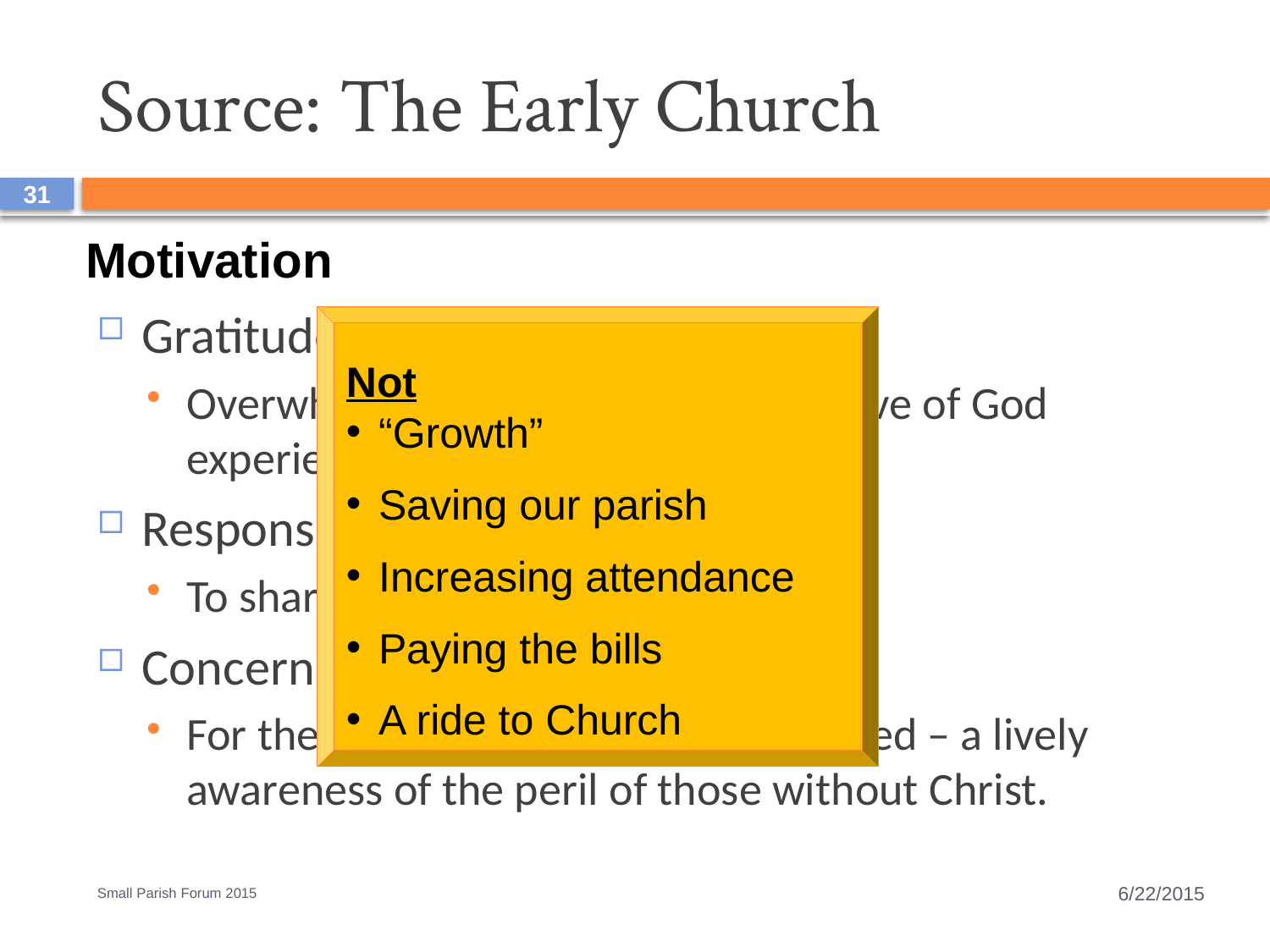

# Source: The Early Church
31
Motivation

Gratitude
Overwhelming appreciation of the love of God experienced through Jesus Christ.
Responsibility
To share the message of God’s love
Concern
For the well being of the unevangelized – a lively awareness of the peril of those without Christ.

Not
“Growth”
Saving our parish
Increasing attendance
Paying the bills
A ride to Church
Small Parish Forum 2015
6/22/2015